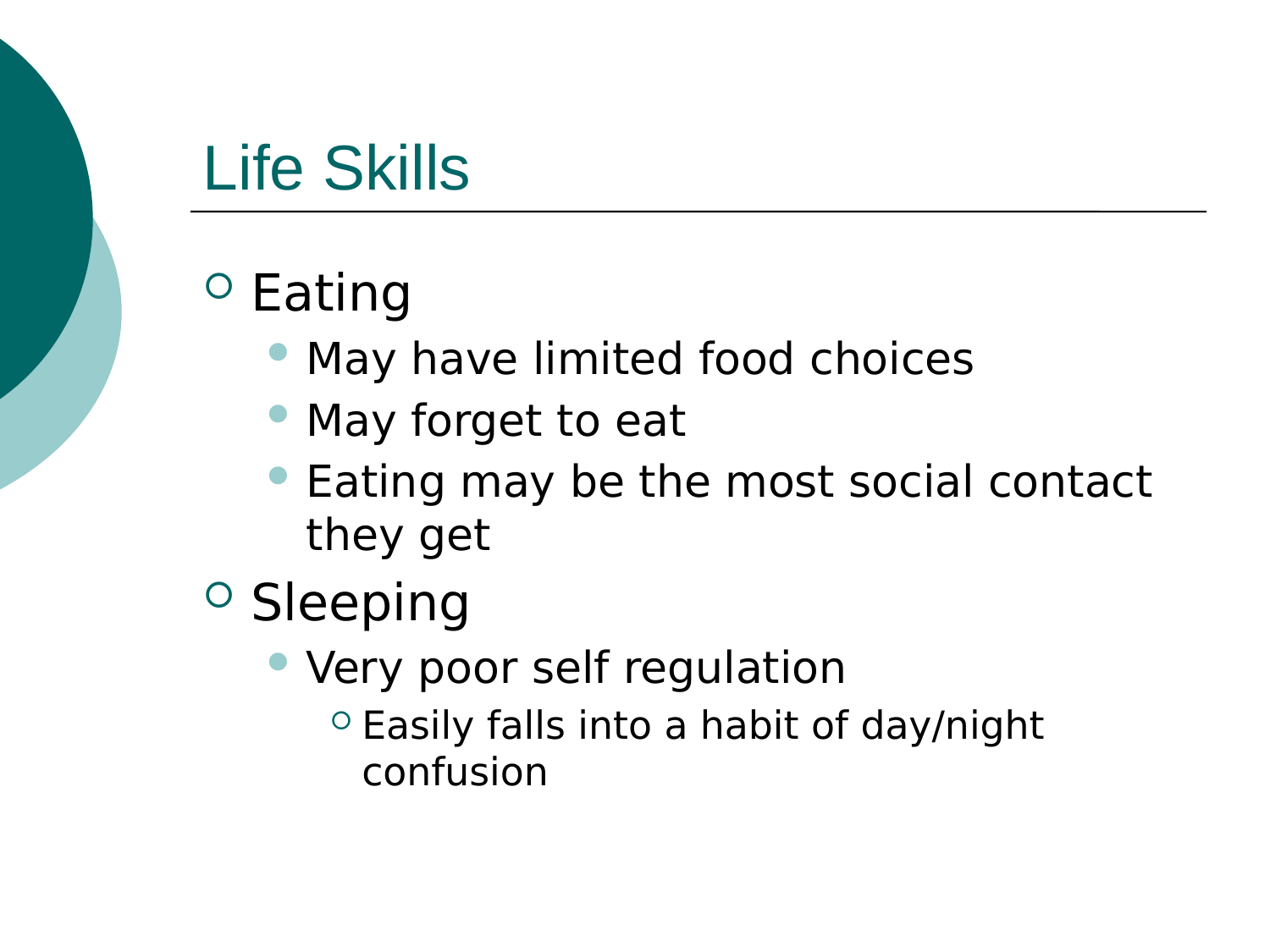

# Life Skills
Eating
May have limited food choices
May forget to eat
Eating may be the most social contact they get
Sleeping
Very poor self regulation
Easily falls into a habit of day/night confusion